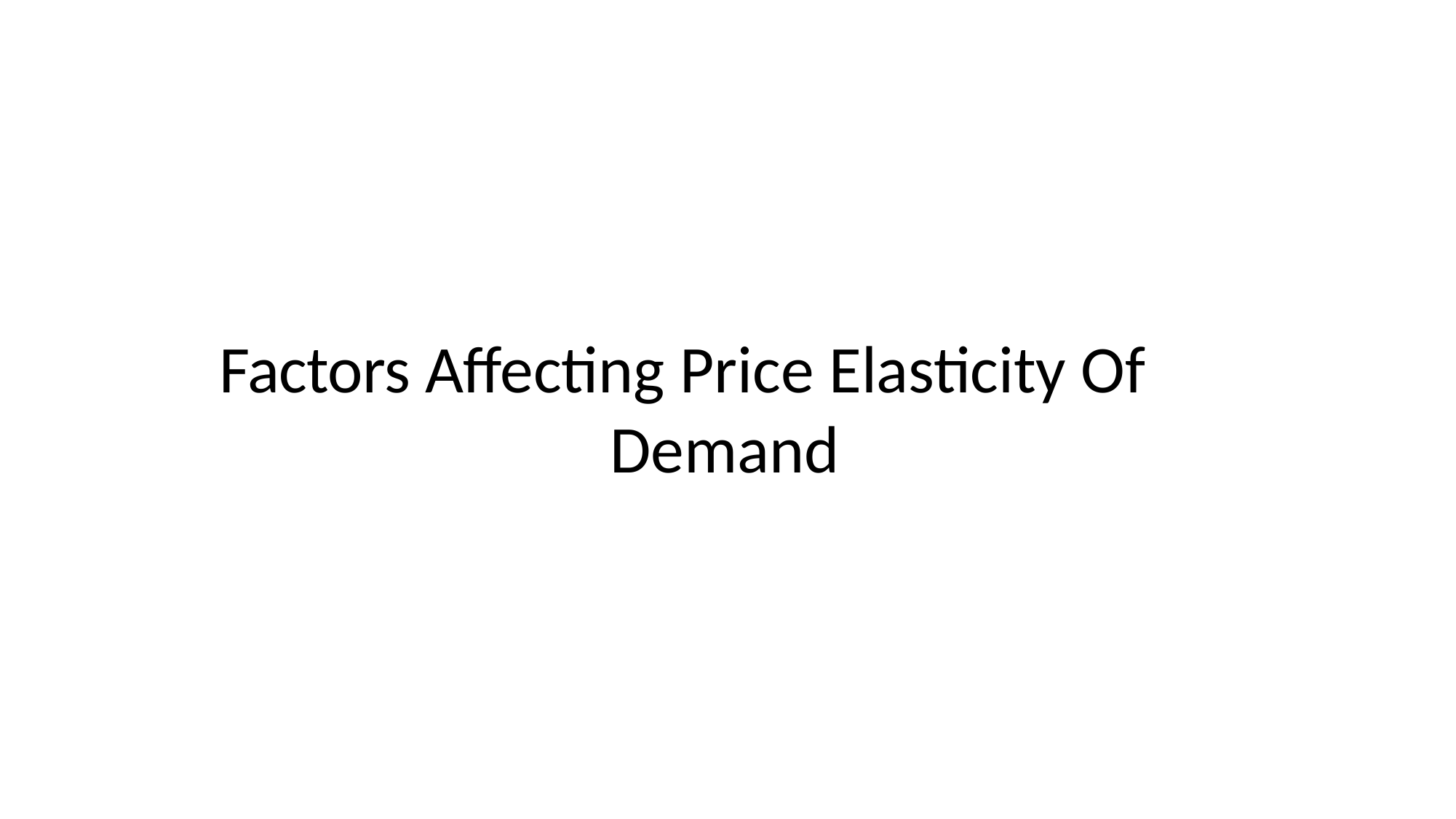

# Factors Affecting Price Elasticity Of  Demand